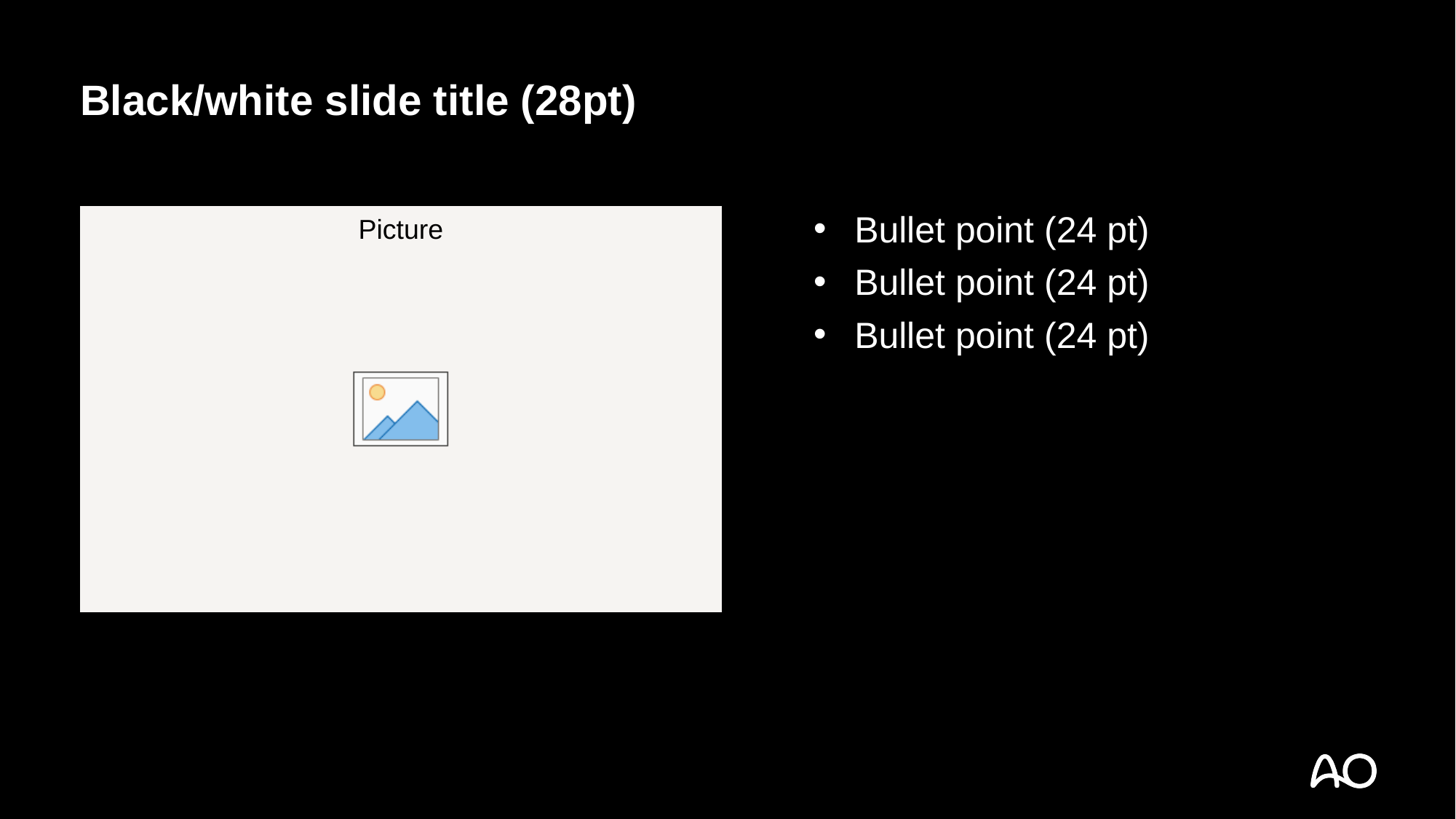

# Black/white slide title (28pt)

Bullet point (24 pt)
Bullet point (24 pt)
Bullet point (24 pt)